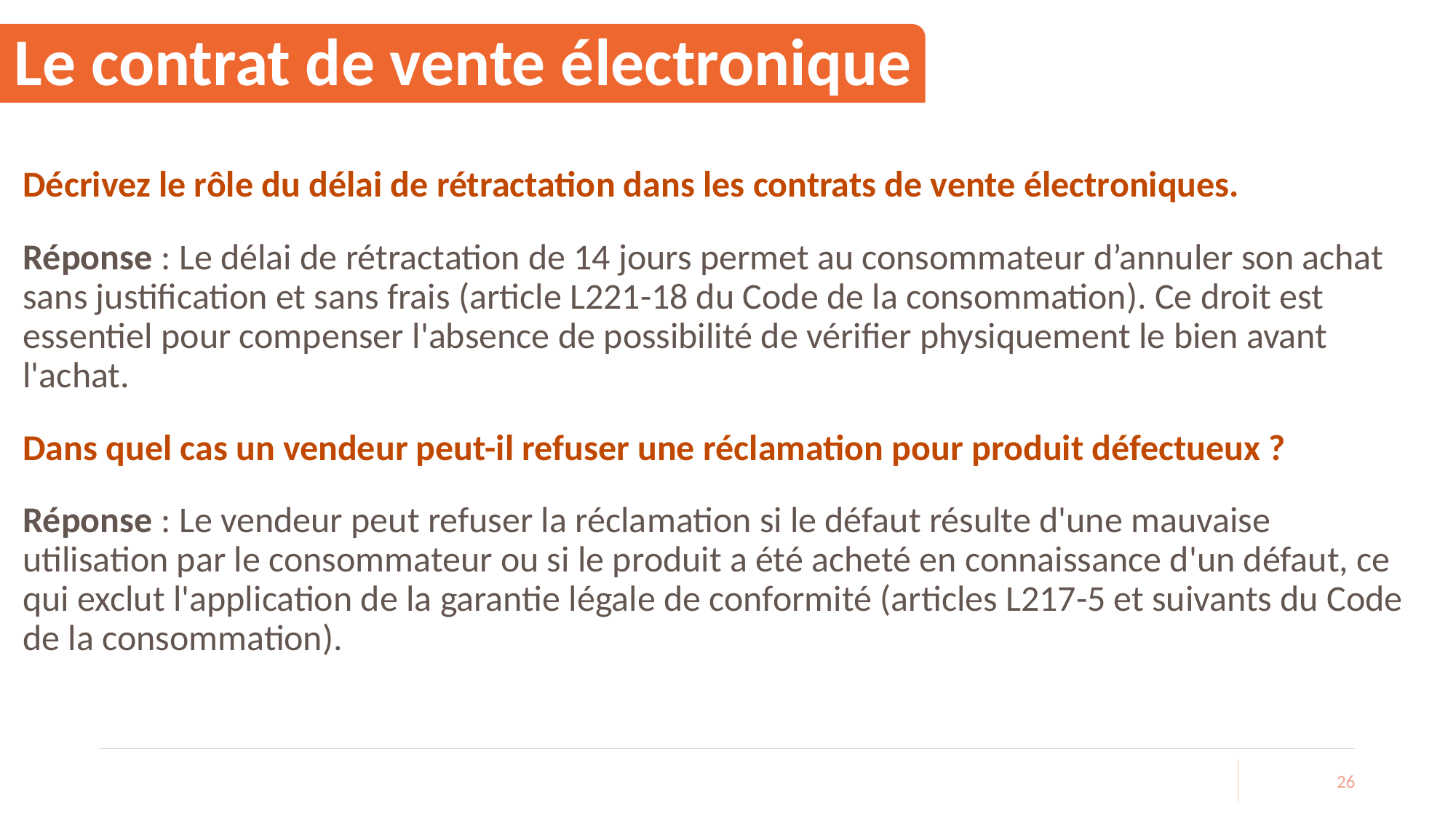

# Le contrat de vente électronique

Décrivez le rôle du délai de rétractation dans les contrats de vente électroniques.
Réponse : Le délai de rétractation de 14 jours permet au consommateur d’annuler son achat sans justification et sans frais (article L221-18 du Code de la consommation). Ce droit est essentiel pour compenser l'absence de possibilité de vérifier physiquement le bien avant l'achat.
Dans quel cas un vendeur peut-il refuser une réclamation pour produit défectueux ?
Réponse : Le vendeur peut refuser la réclamation si le défaut résulte d'une mauvaise utilisation par le consommateur ou si le produit a été acheté en connaissance d'un défaut, ce qui exclut l'application de la garantie légale de conformité (articles L217-5 et suivants du Code de la consommation).

26